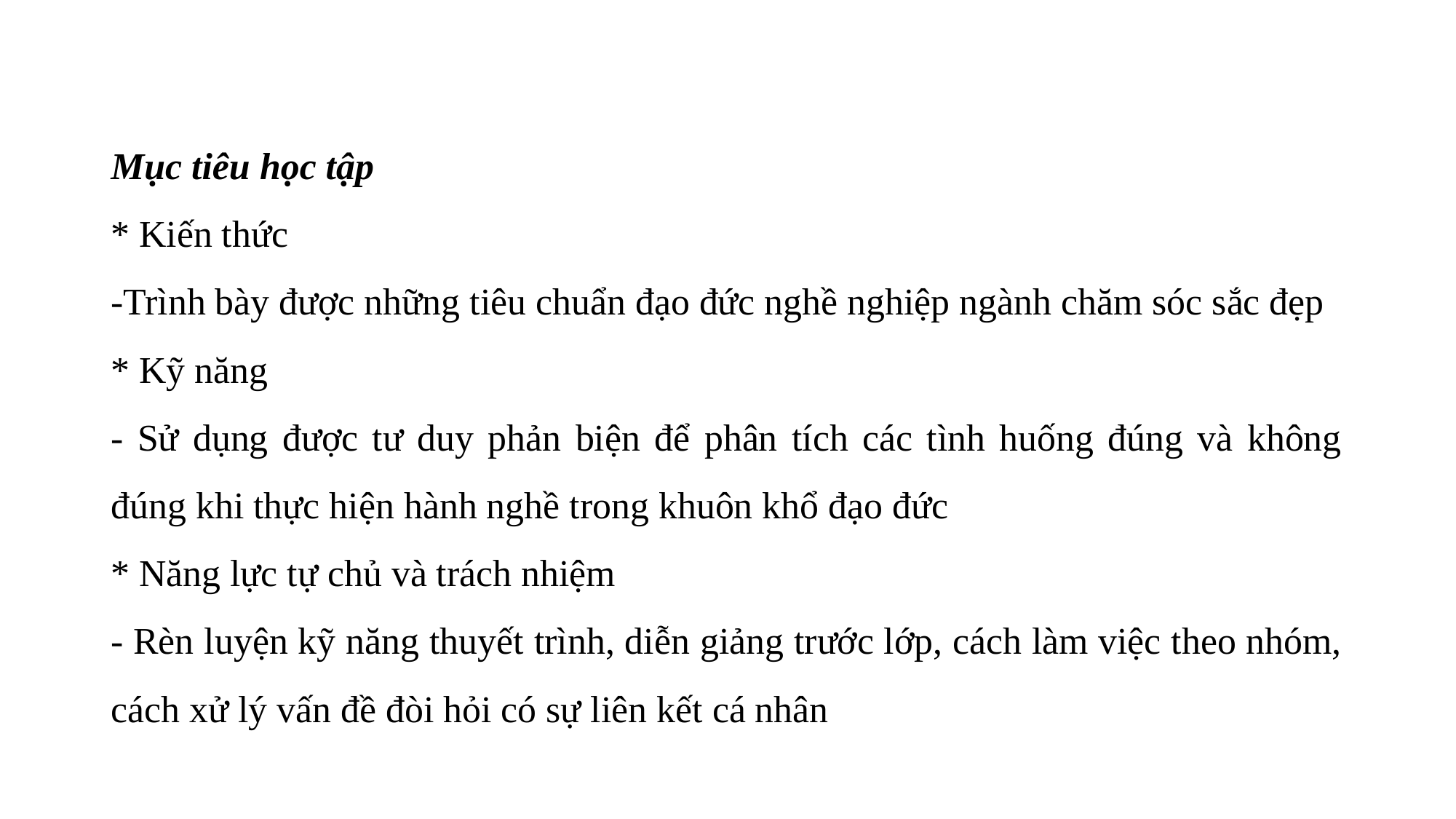

#
Mục tiêu học tập
* Kiến thức
-Trình bày được những tiêu chuẩn đạo đức nghề nghiệp ngành chăm sóc sắc đẹp
* Kỹ năng
- Sử dụng được tư duy phản biện để phân tích các tình huống đúng và không đúng khi thực hiện hành nghề trong khuôn khổ đạo đức
* Năng lực tự chủ và trách nhiệm
- Rèn luyện kỹ năng thuyết trình, diễn giảng trước lớp, cách làm việc theo nhóm, cách xử lý vấn đề đòi hỏi có sự liên kết cá nhân